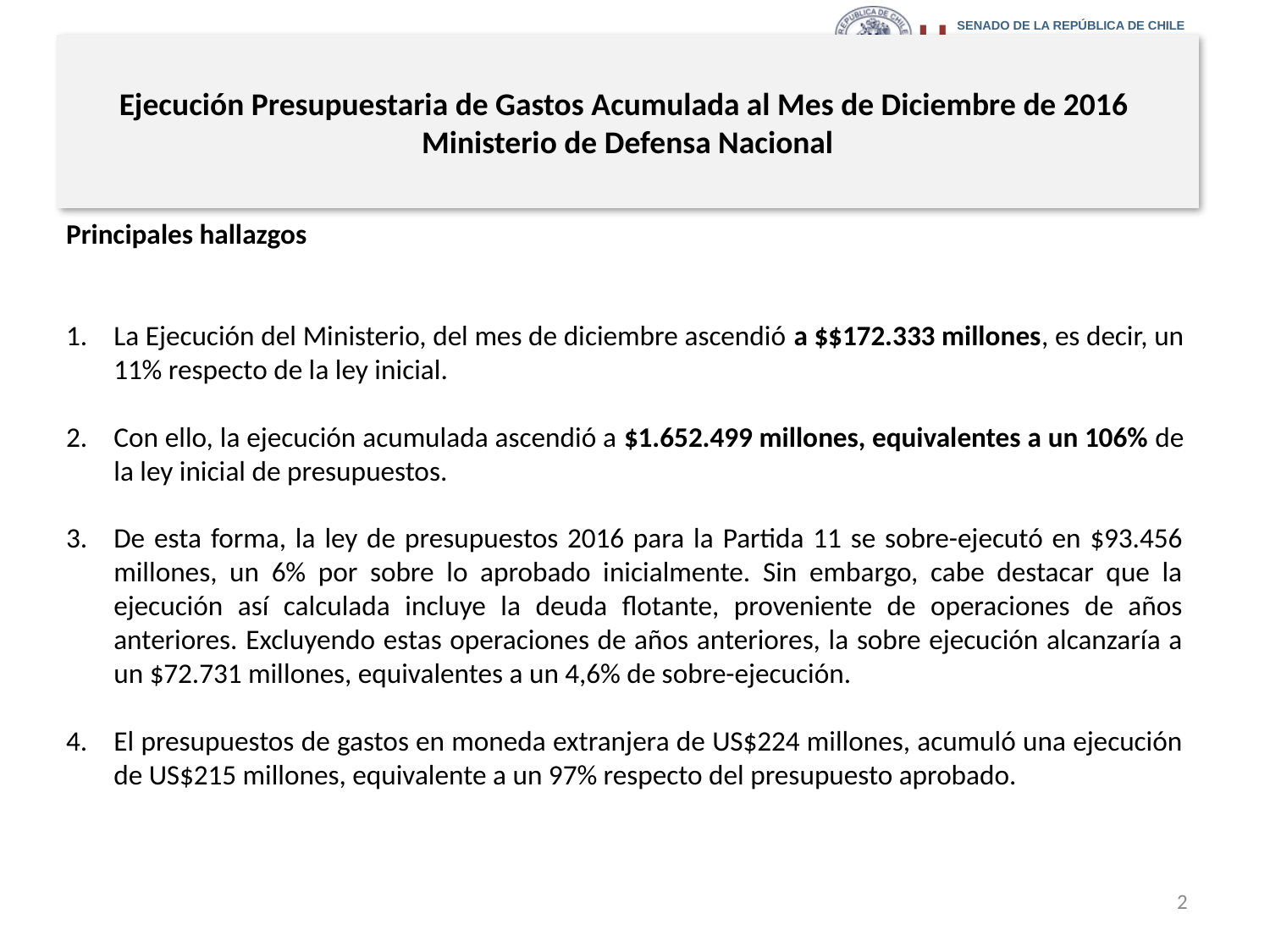

# Ejecución Presupuestaria de Gastos Acumulada al Mes de Diciembre de 2016 Ministerio de Defensa Nacional

Principales hallazgos

La Ejecución del Ministerio, del mes de diciembre ascendió a $$172.333 millones, es decir, un 11% respecto de la ley inicial.

Con ello, la ejecución acumulada ascendió a $1.652.499 millones, equivalentes a un 106% de la ley inicial de presupuestos.

De esta forma, la ley de presupuestos 2016 para la Partida 11 se sobre-ejecutó en $93.456 millones, un 6% por sobre lo aprobado inicialmente. Sin embargo, cabe destacar que la ejecución así calculada incluye la deuda flotante, proveniente de operaciones de años anteriores. Excluyendo estas operaciones de años anteriores, la sobre ejecución alcanzaría a un $72.731 millones, equivalentes a un 4,6% de sobre-ejecución.

El presupuestos de gastos en moneda extranjera de US$224 millones, acumuló una ejecución de US$215 millones, equivalente a un 97% respecto del presupuesto aprobado.

2